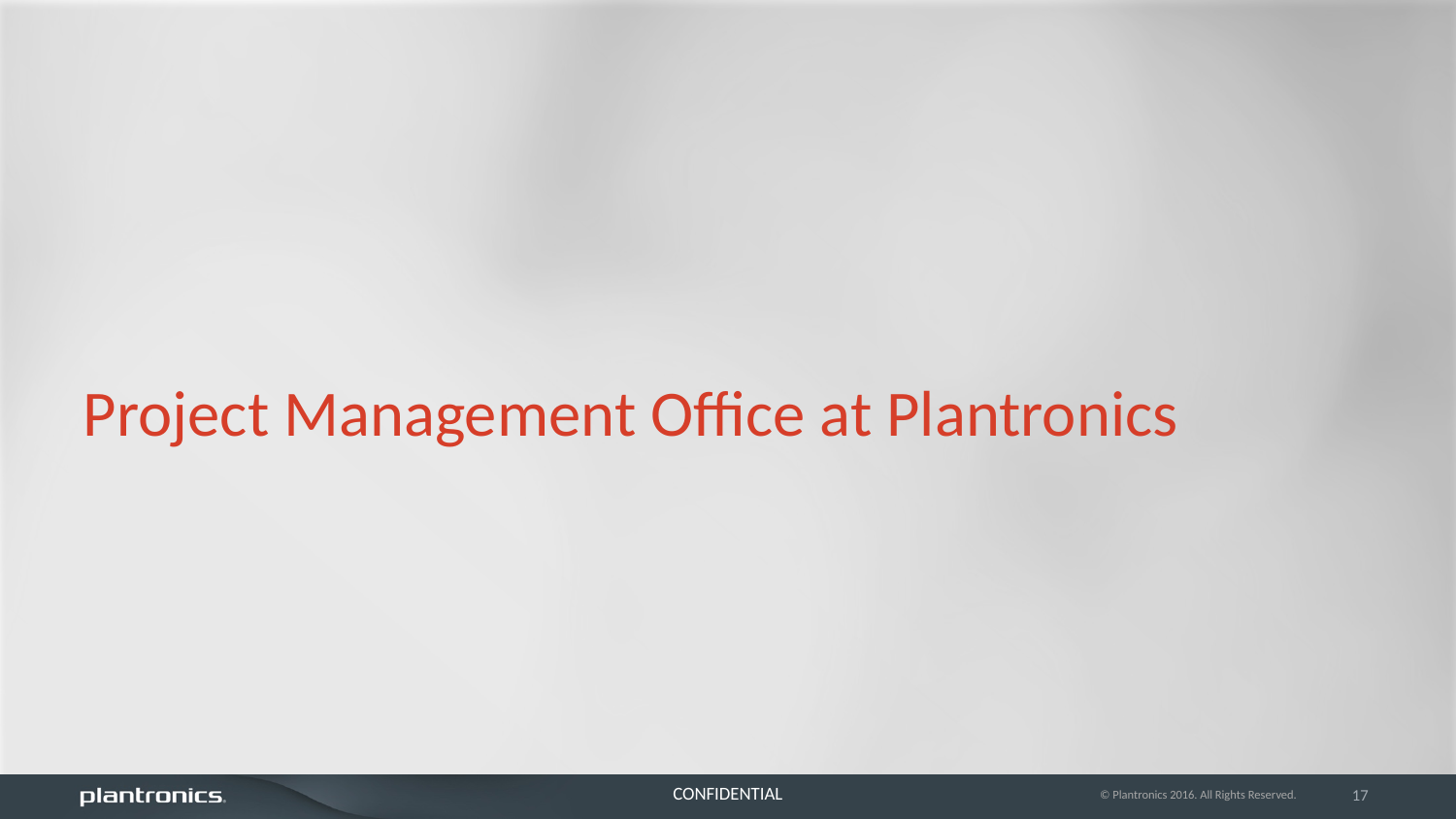

Project Management Office at Plantronics
© Plantronics 2016. All Rights Reserved.
17